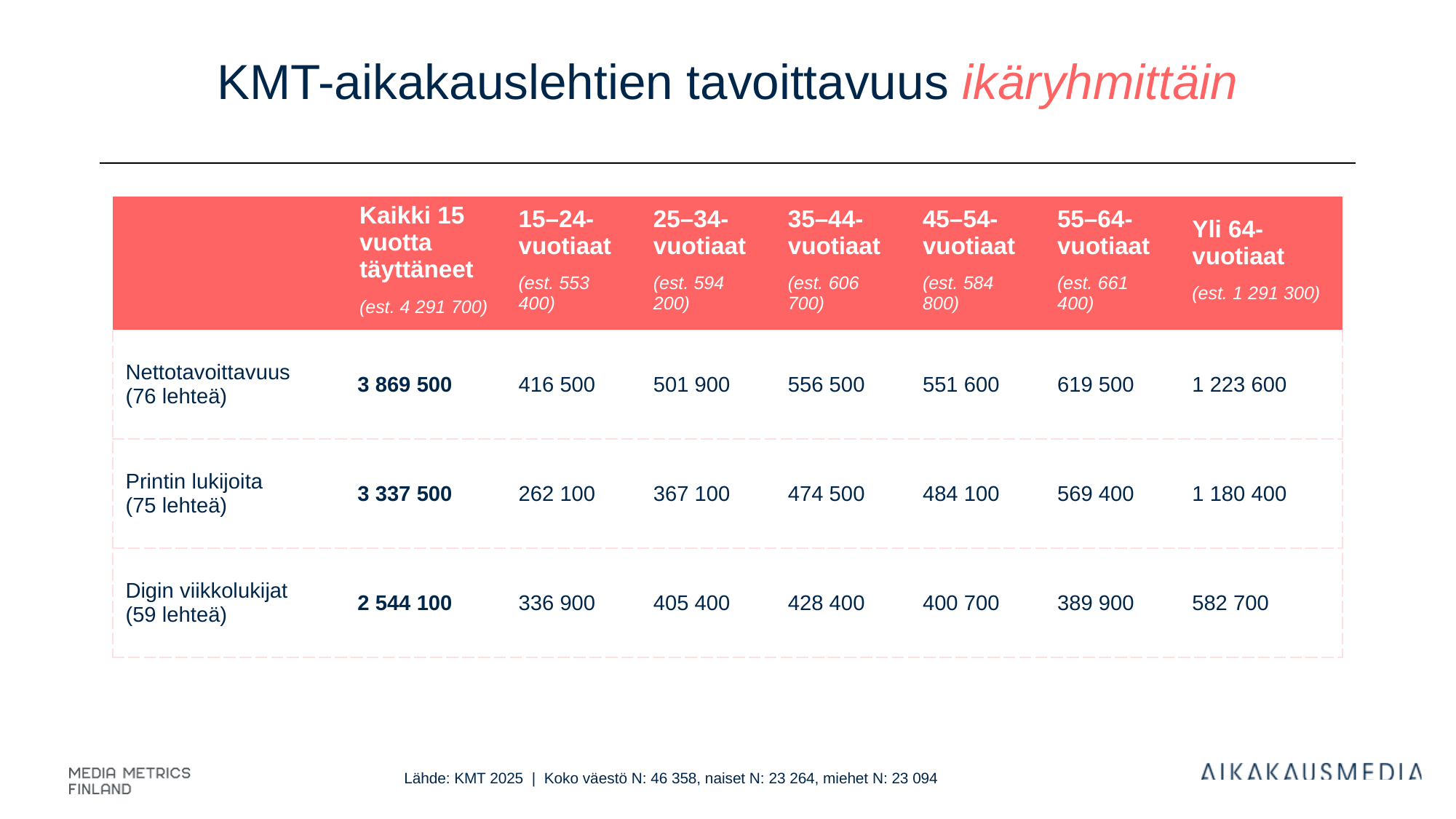

# KMT-aikakauslehtien tavoittavuus ikäryhmittäin
|  | Kaikki 15 vuotta täyttäneet (est. 4 291 700) | 15–24-vuotiaat (est. 553 400) | 25–34-vuotiaat (est. 594 200) | 35–44-vuotiaat (est. 606 700) | 45–54-vuotiaat (est. 584 800) | 55–64-vuotiaat (est. 661 400) | Yli 64-vuotiaat (est. 1 291 300) |
| --- | --- | --- | --- | --- | --- | --- | --- |
| Nettotavoittavuus (76 lehteä) | 3 869 500 | 416 500 | 501 900 | 556 500 | 551 600 | 619 500 | 1 223 600 |
| Printin lukijoita (75 lehteä) | 3 337 500 | 262 100 | 367 100 | 474 500 | 484 100 | 569 400 | 1 180 400 |
| Digin viikkolukijat (59 lehteä) | 2 544 100 | 336 900 | 405 400 | 428 400 | 400 700 | 389 900 | 582 700 |